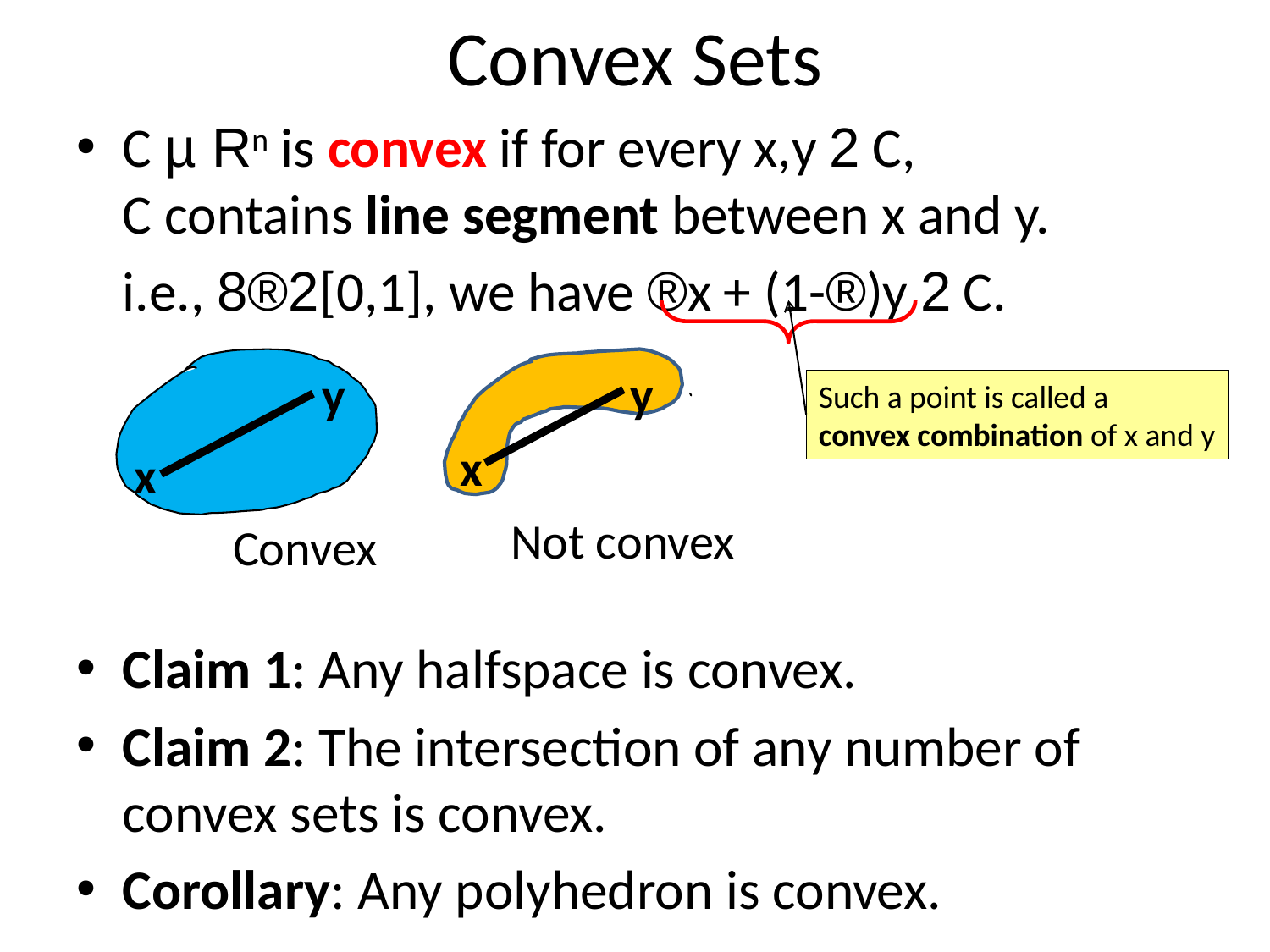

# Convex Sets
C µ Rn is convex if for every x,y 2 C,
C contains line segment between x and y.
	i.e., 8®2[0,1], we have ®x + (1-®)y 2 C.

Claim 1: Any halfspace is convex.
Claim 2: The intersection of any number of convex sets is convex.
Corollary: Any polyhedron is convex.

Such a point is called a
convex combination of x and y

y
x
Convex

y
x
Not convex